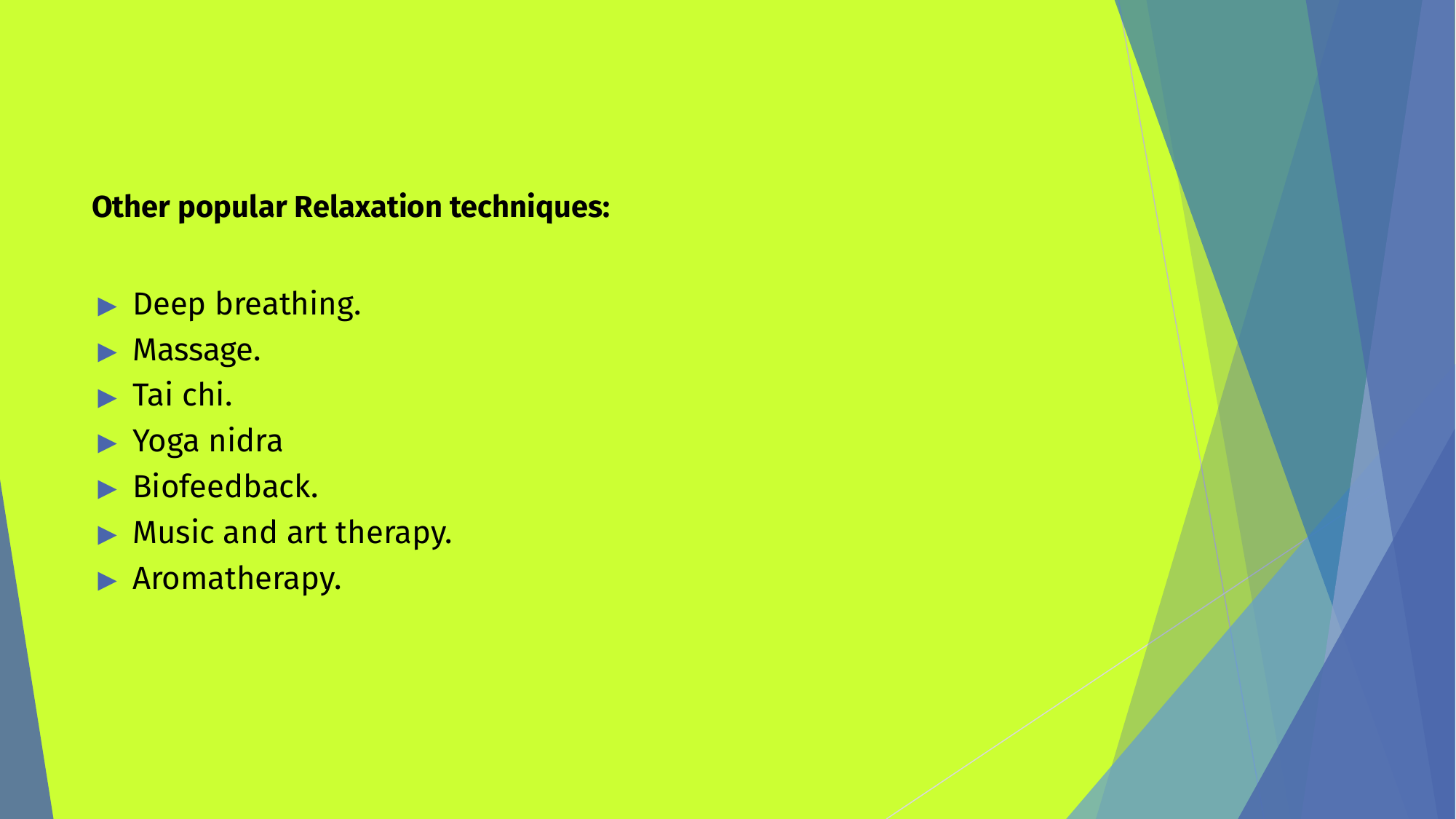

#

Other popular Relaxation techniques:

Deep breathing.
Massage.
Tai chi.
Yoga nidra
Biofeedback.
Music and art therapy.
Aromatherapy.